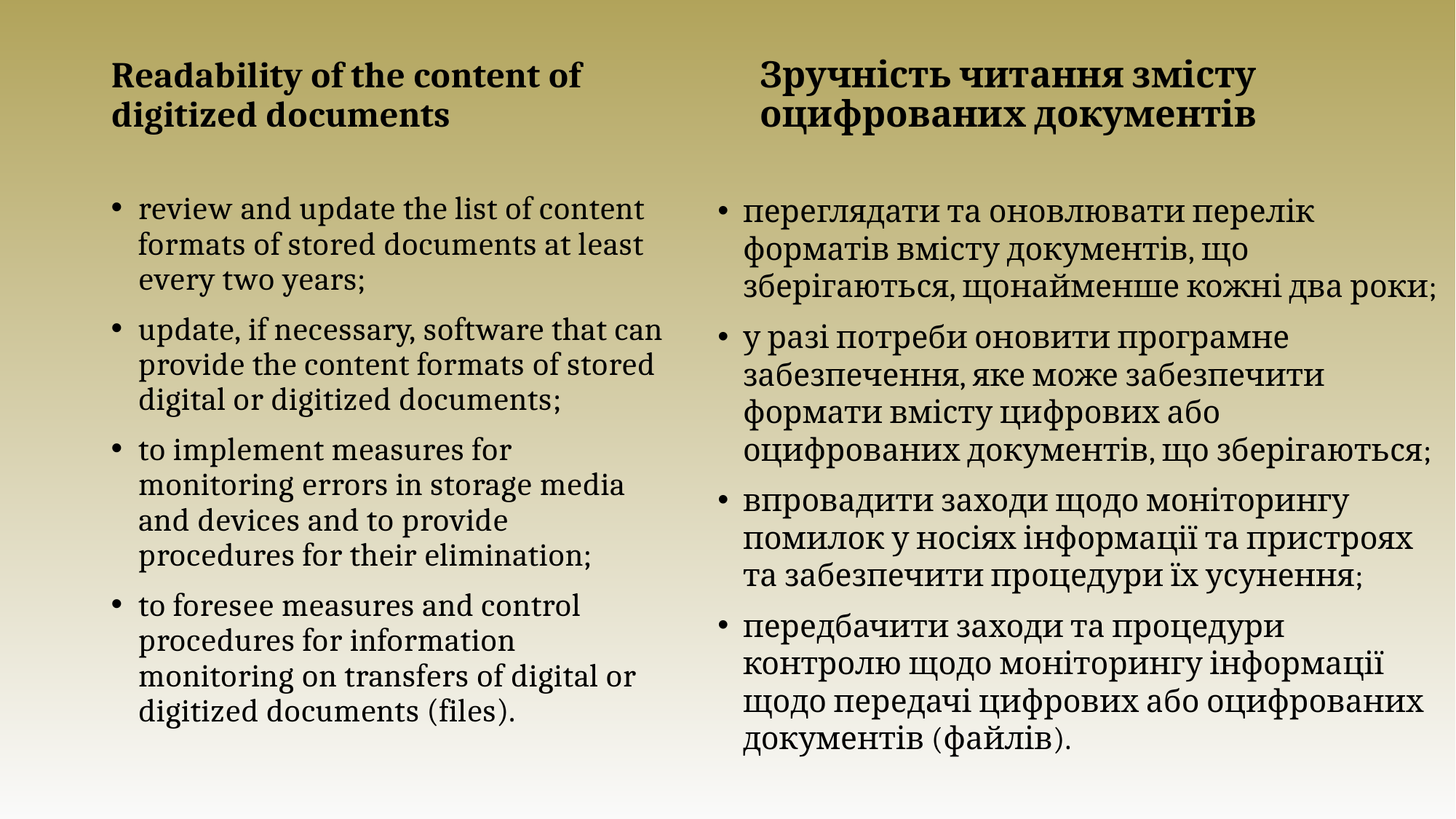

Readability of the content of digitized documents
Зручність читання змісту оцифрованих документів
review and update the list of content formats of stored documents at least every two years;
update, if necessary, software that can provide the content formats of stored digital or digitized documents;
to implement measures for monitoring errors in storage media and devices and to provide procedures for their elimination;
to foresee measures and control procedures for information monitoring on transfers of digital or digitized documents (files).

переглядати та оновлювати перелік форматів вмісту документів, що зберігаються, щонайменше кожні два роки;
у разі потреби оновити програмне забезпечення, яке може забезпечити формати вмісту цифрових або оцифрованих документів, що зберігаються;
впровадити заходи щодо моніторингу помилок у носіях інформації та пристроях та забезпечити процедури їх усунення;
передбачити заходи та процедури контролю щодо моніторингу інформації щодо передачі цифрових або оцифрованих документів (файлів).